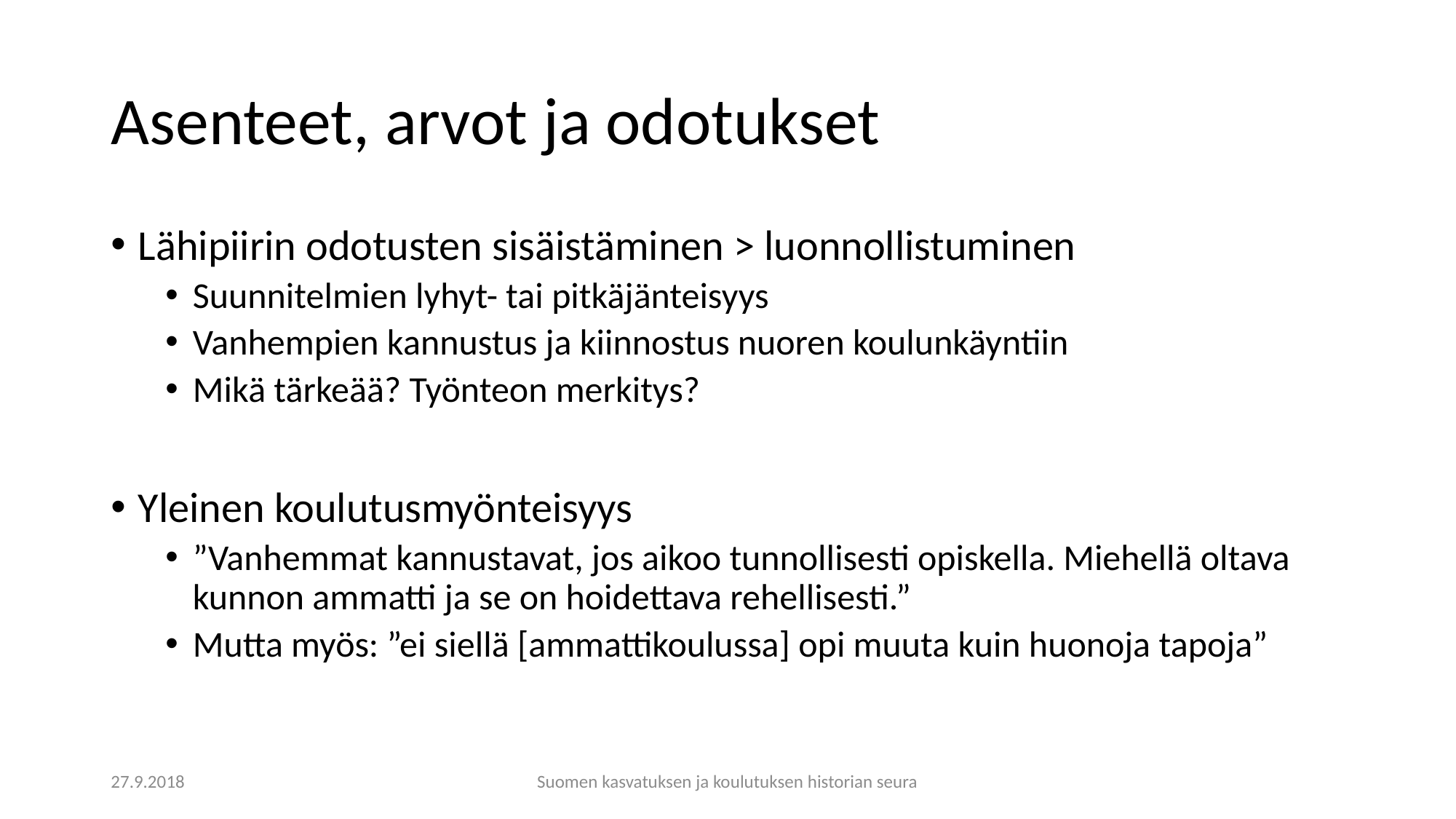

# Asenteet, arvot ja odotukset
Lähipiirin odotusten sisäistäminen > luonnollistuminen
Suunnitelmien lyhyt- tai pitkäjänteisyys
Vanhempien kannustus ja kiinnostus nuoren koulunkäyntiin
Mikä tärkeää? Työnteon merkitys?

Yleinen koulutusmyönteisyys
”Vanhemmat kannustavat, jos aikoo tunnollisesti opiskella. Miehellä oltava kunnon ammatti ja se on hoidettava rehellisesti.”
Mutta myös: ”ei siellä [ammattikoulussa] opi muuta kuin huonoja tapoja”

27.9.2018
Suomen kasvatuksen ja koulutuksen historian seura